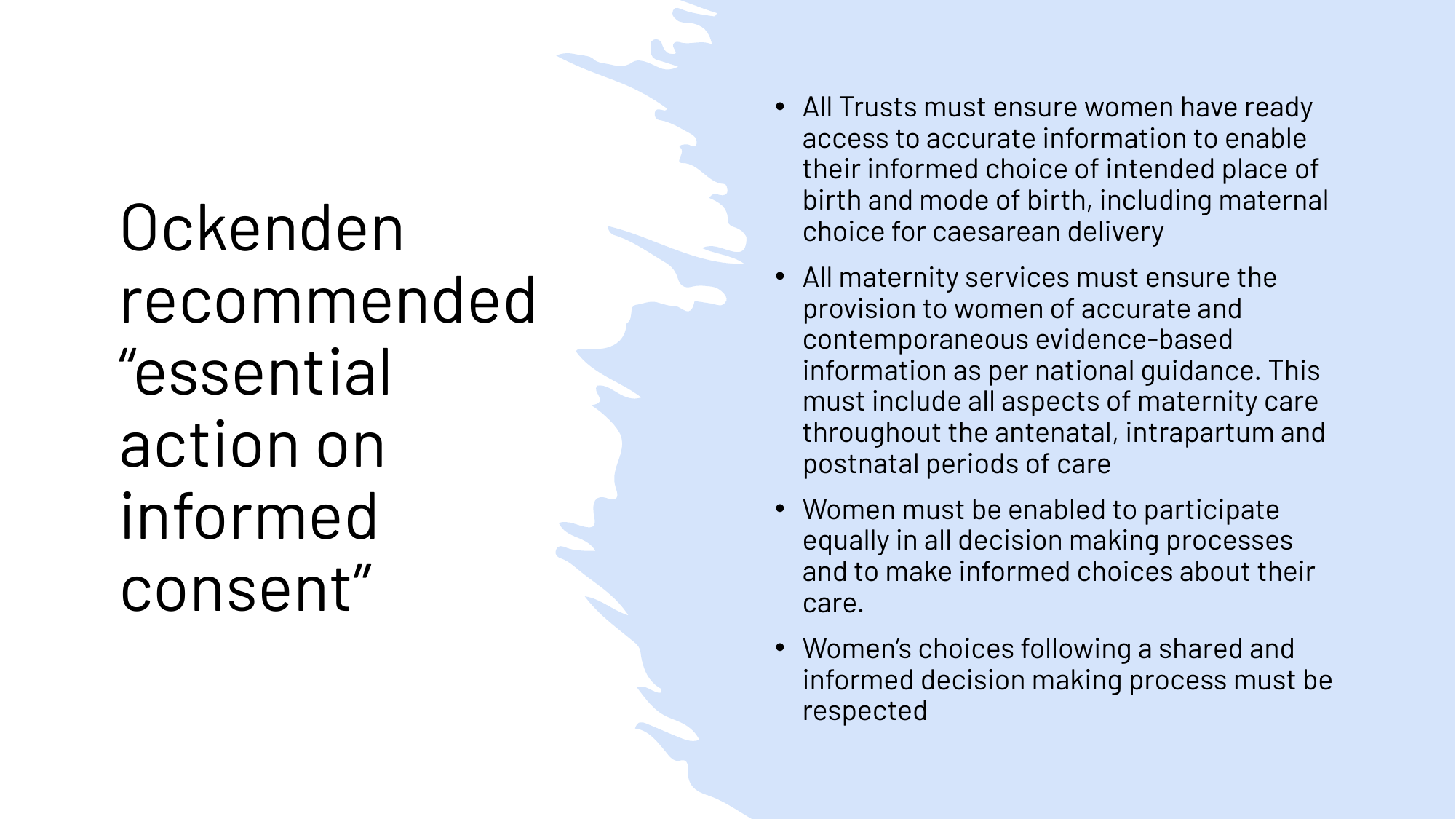

All Trusts must ensure women have ready access to accurate information to enable their informed choice of intended place of birth and mode of birth, including maternal choice for caesarean delivery
All maternity services must ensure the provision to women of accurate and contemporaneous evidence-based information as per national guidance. This must include all aspects of maternity care throughout the antenatal, intrapartum and postnatal periods of care
Women must be enabled to participate equally in all decision making processes and to make informed choices about their care.
Women’s choices following a shared and informed decision making process must be respected
# Ockenden recommended “essential action on informed consent”